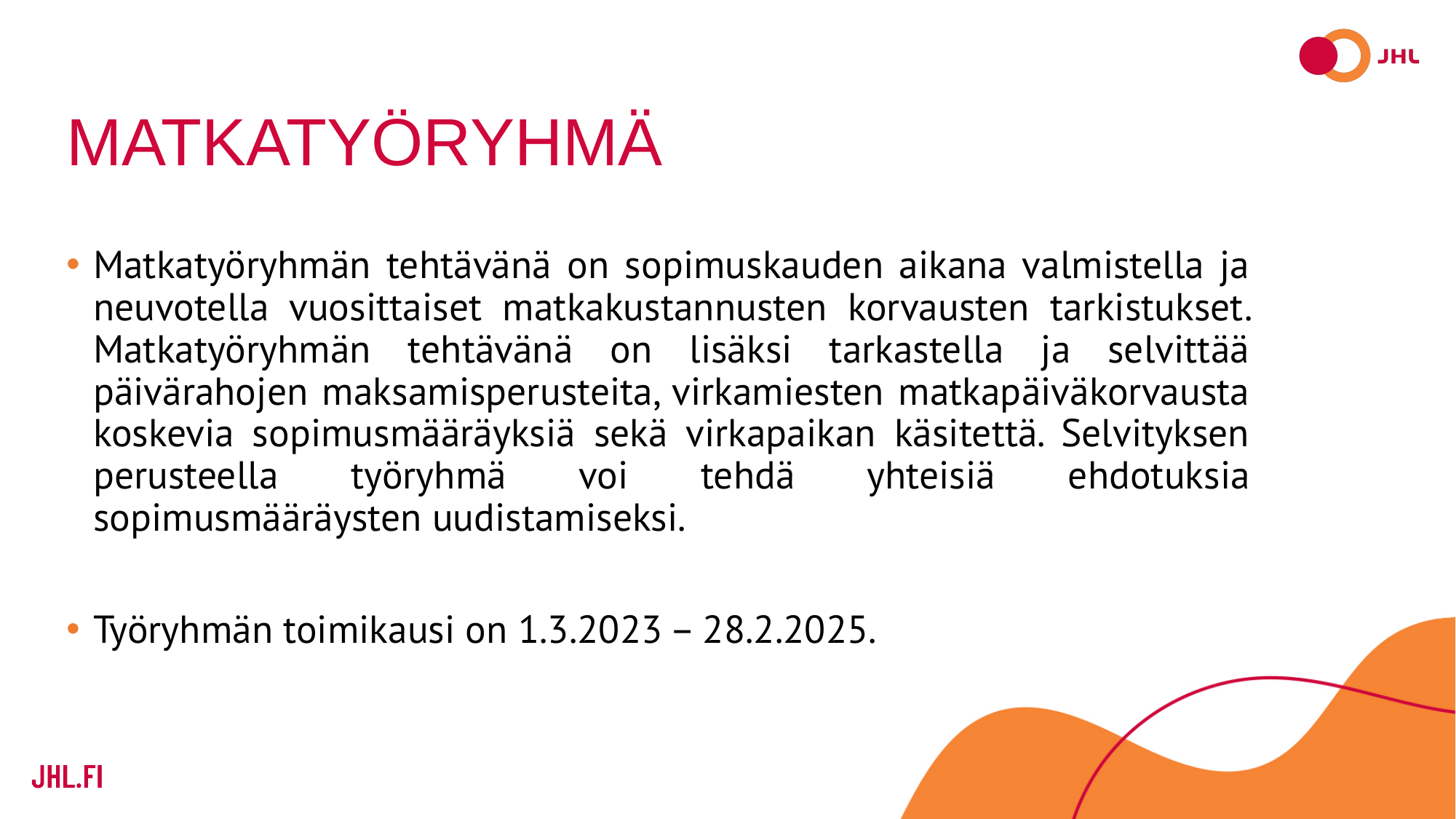

# Matkatyöryhmä
Matkatyöryhmän tehtävänä on sopimuskauden aikana valmistella ja neuvotella vuosittaiset matkakustannusten korvausten tarkistukset. Matkatyöryhmän tehtävänä on lisäksi tarkastella ja selvittää päivärahojen maksamisperusteita, virkamiesten matkapäiväkorvausta koskevia sopimusmääräyksiä sekä virkapaikan käsitettä. Selvityksen perusteella työryhmä voi tehdä yhteisiä ehdotuksia sopimusmääräysten uudistamiseksi.

Työryhmän toimikausi on 1.3.2023 – 28.2.2025.